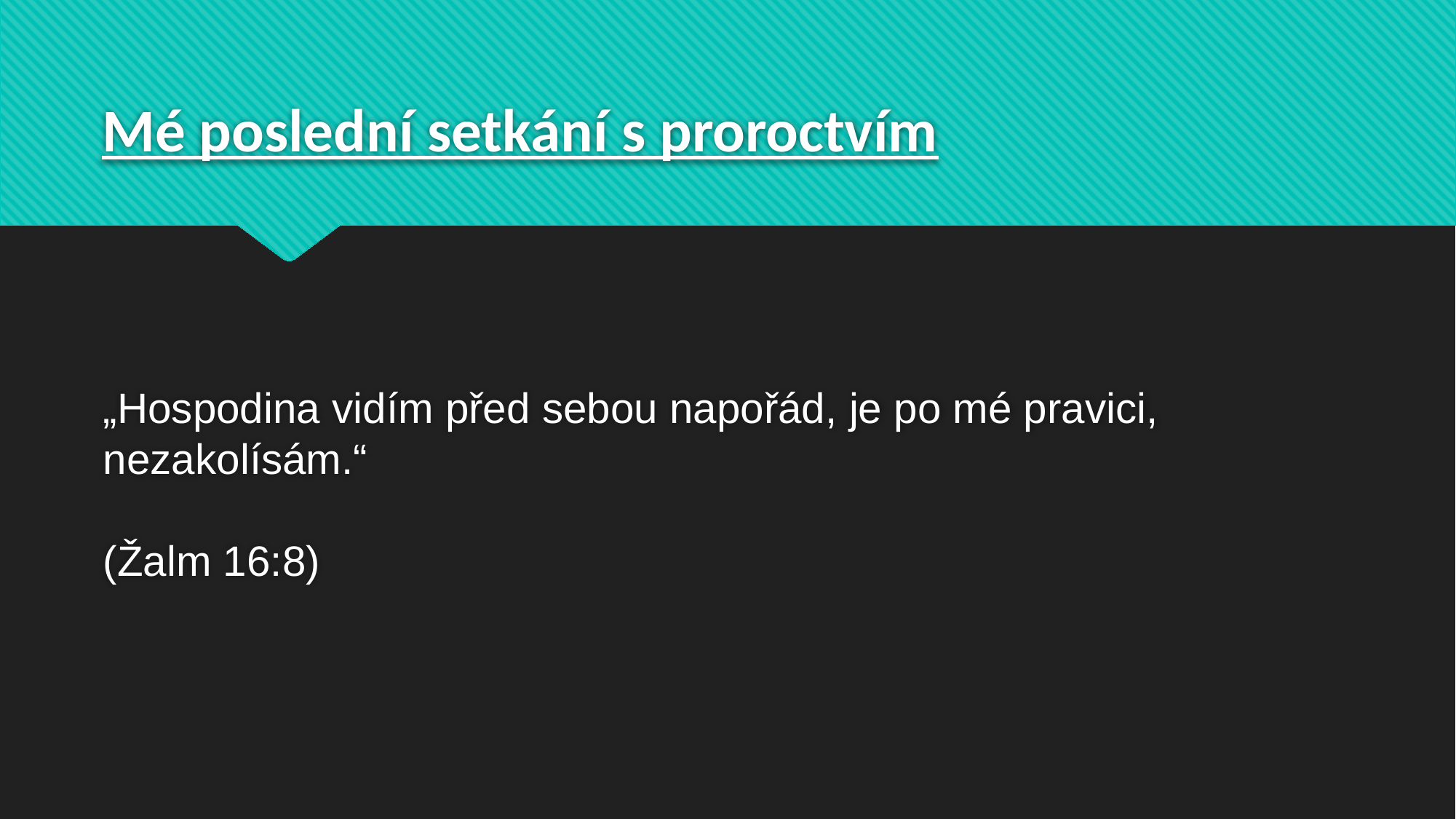

# Mé poslední setkání s proroctvím
„Hospodina vidím před sebou napořád, je po mé pravici, nezakolísám.“

(Žalm 16:8)